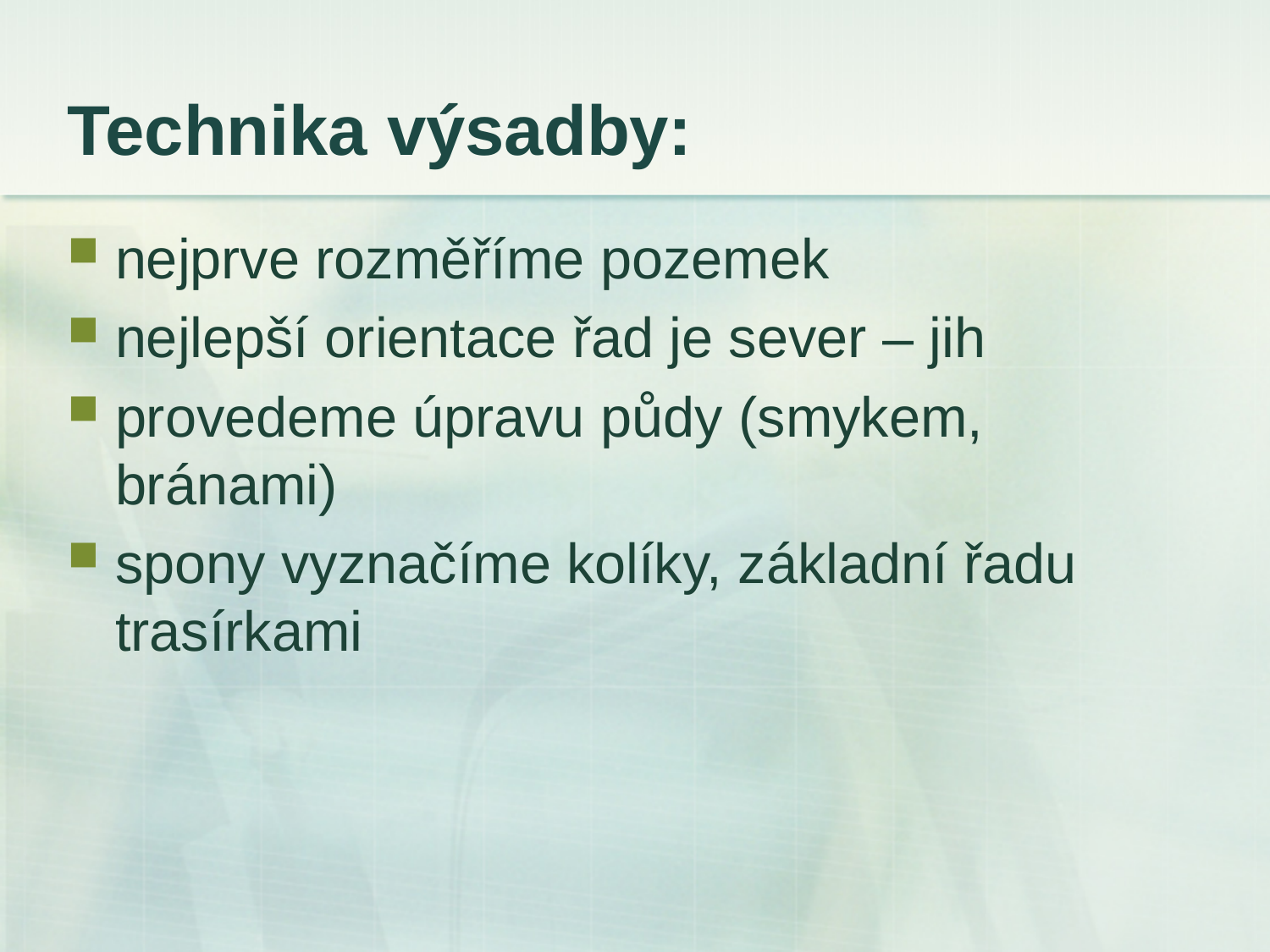

# Technika výsadby:
nejprve rozměříme pozemek
nejlepší orientace řad je sever – jih
provedeme úpravu půdy (smykem, bránami)
spony vyznačíme kolíky, základní řadu trasírkami